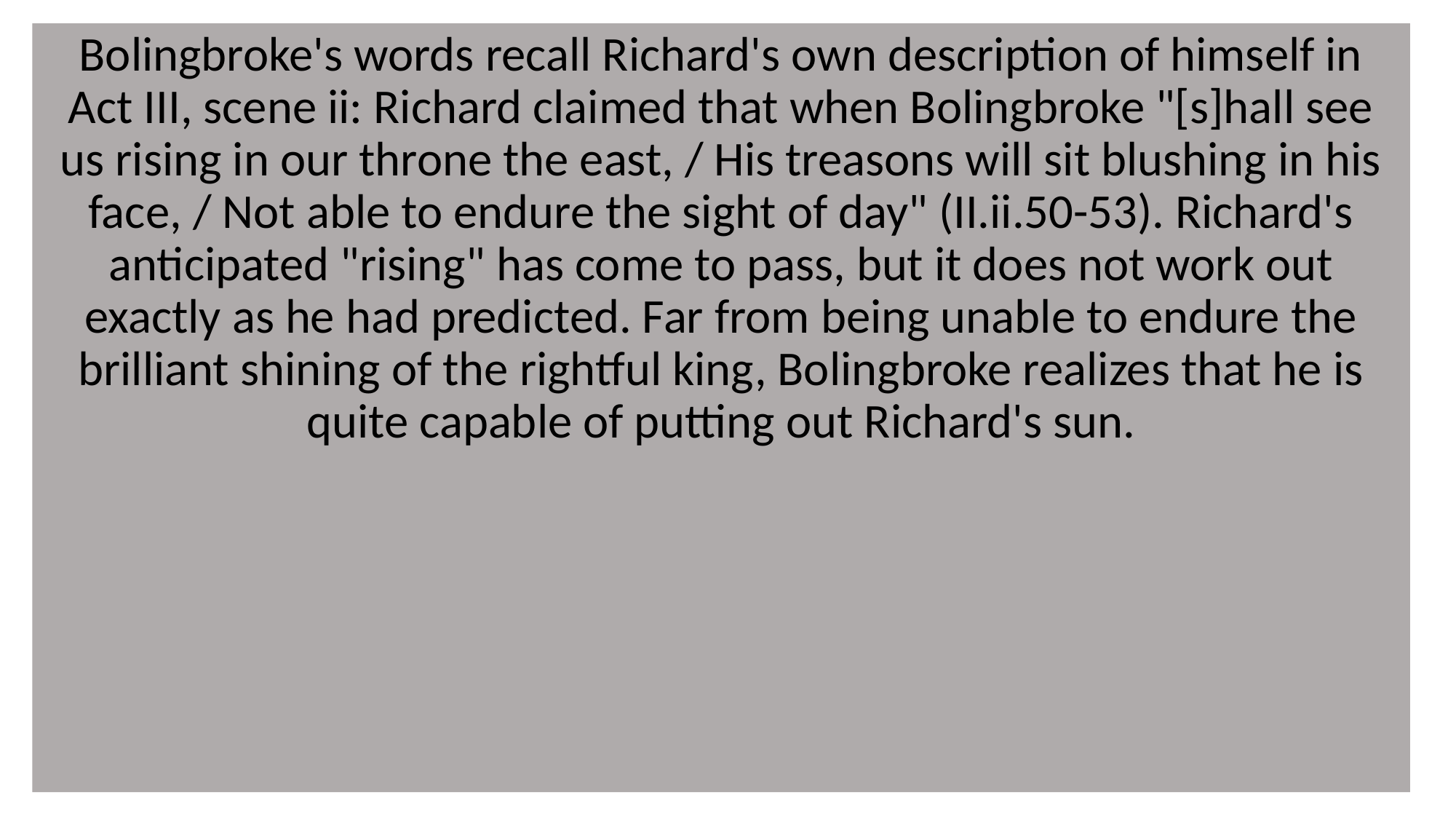

Bolingbroke's words recall Richard's own description of himself in Act III, scene ii: Richard claimed that when Bolingbroke "[s]hall see us rising in our throne the east, / His treasons will sit blushing in his face, / Not able to endure the sight of day" (II.ii.50-53). Richard's anticipated "rising" has come to pass, but it does not work out exactly as he had predicted. Far from being unable to endure the brilliant shining of the rightful king, Bolingbroke realizes that he is quite capable of putting out Richard's sun.